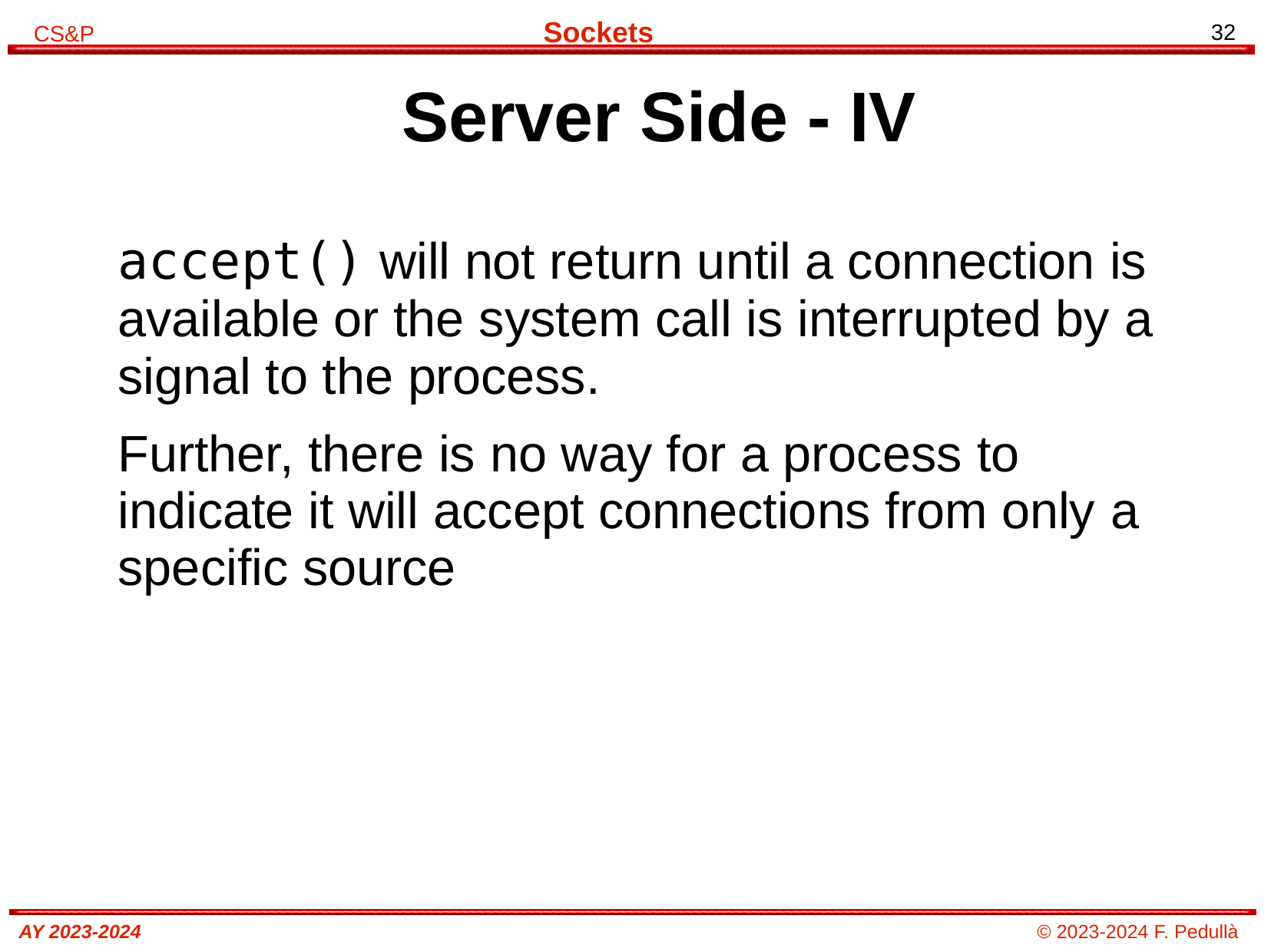

# Server Side - IV
accept() will not return until a connection is available or the system call is interrupted by a signal to the process.
Further, there is no way for a process to indicate it will accept connections from only a specific source